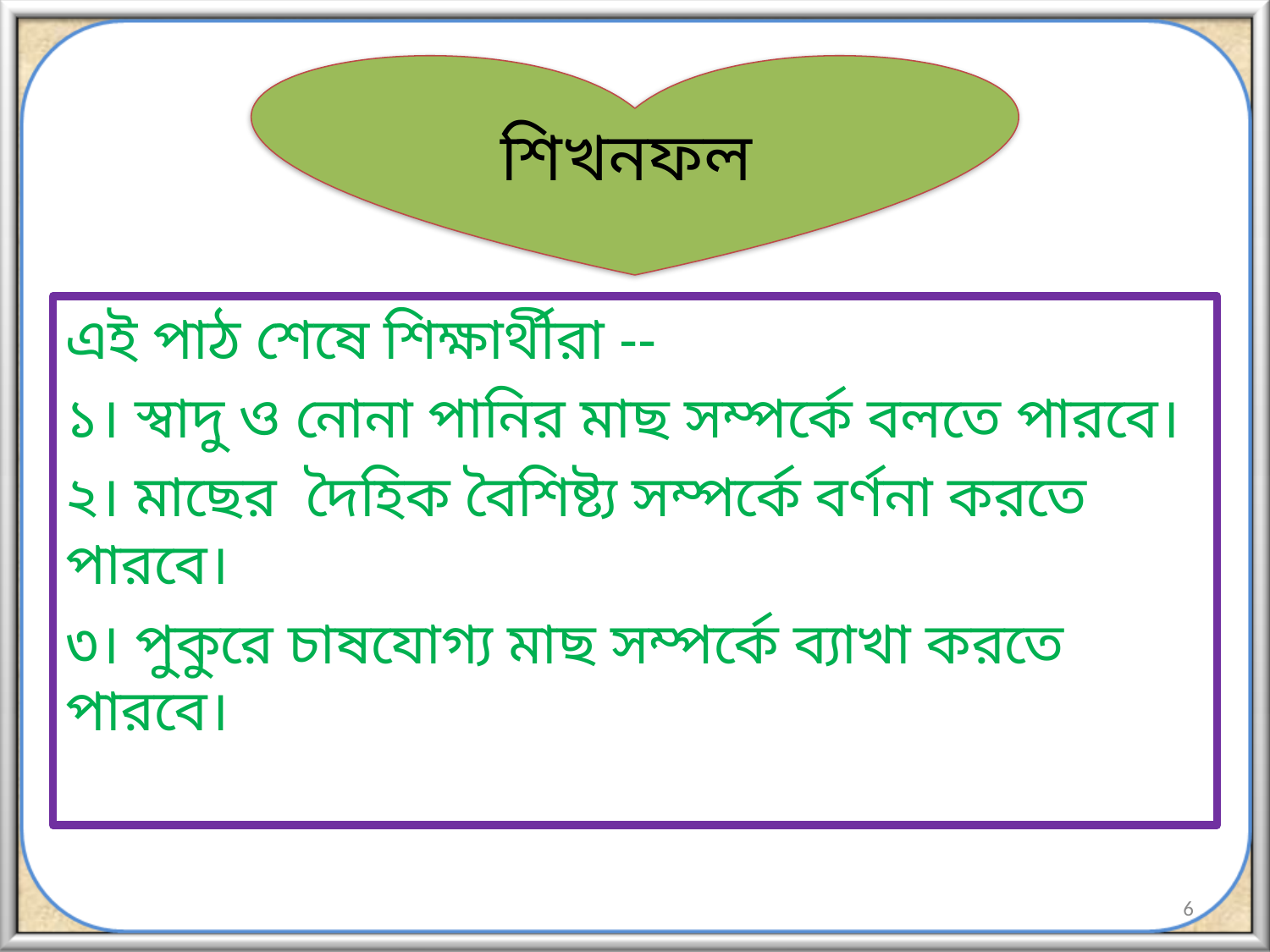

শিখনফল
এই পাঠ শেষে শিক্ষার্থীরা --
১। স্বাদু ও নোনা পানির মাছ সম্পর্কে বলতে পারবে।
২। মাছের  দৈহিক বৈশিষ্ট্য সম্পর্কে বর্ণনা করতে পারবে।
৩। পুকুরে চাষযোগ্য মাছ সম্পর্কে ব্যাখা করতে পারবে।
6